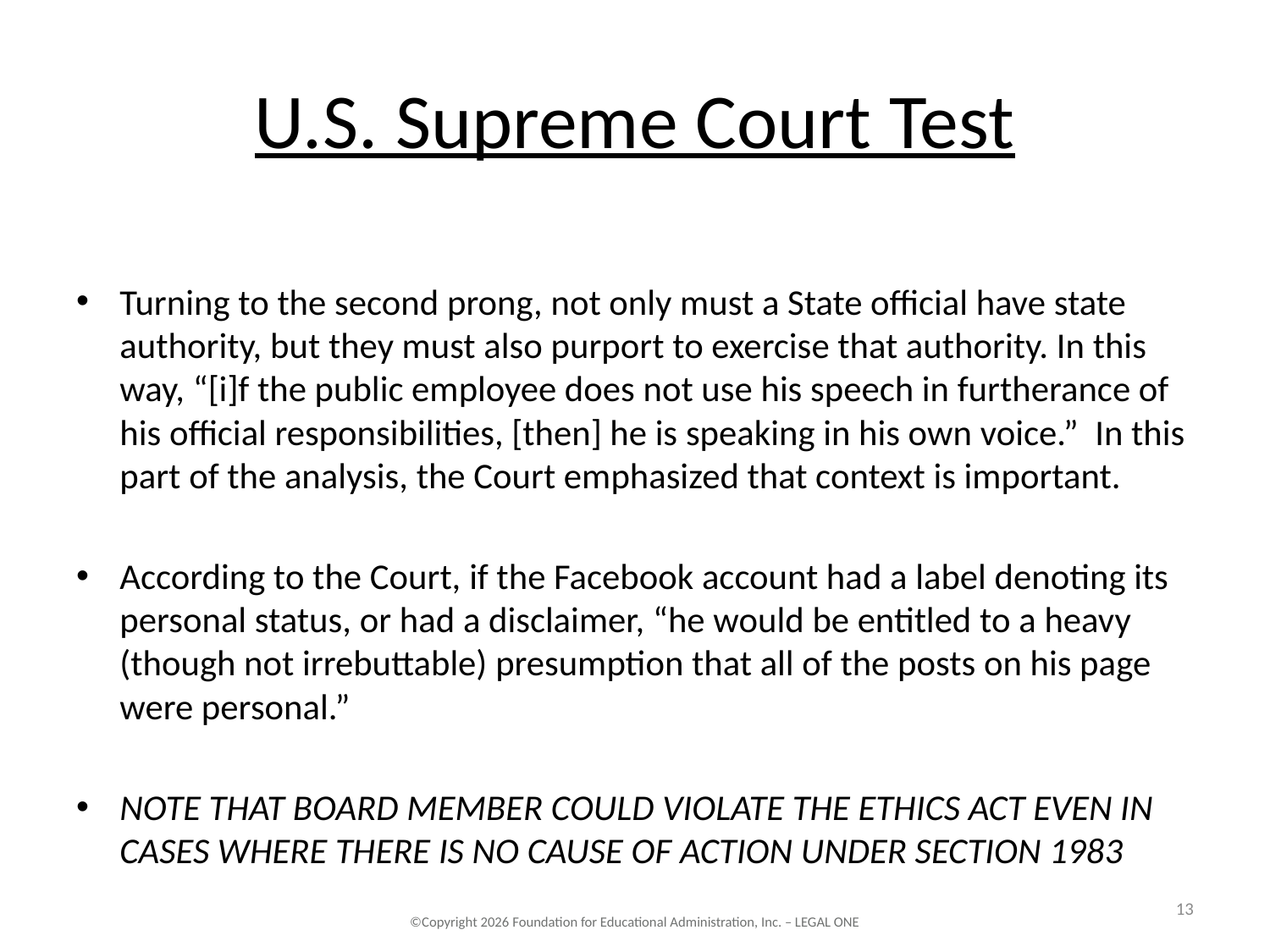

# U.S. Supreme Court Test

Turning to the second prong, not only must a State official have state authority, but they must also purport to exercise that authority. In this way, “[i]f the public employee does not use his speech in furtherance of his official responsibilities, [then] he is speaking in his own voice.”  In this part of the analysis, the Court emphasized that context is important.

According to the Court, if the Facebook account had a label denoting its personal status, or had a disclaimer, “he would be entitled to a heavy (though not irrebuttable) presumption that all of the posts on his page were personal.”

NOTE THAT BOARD MEMBER COULD VIOLATE THE ETHICS ACT EVEN IN CASES WHERE THERE IS NO CAUSE OF ACTION UNDER SECTION 1983

13